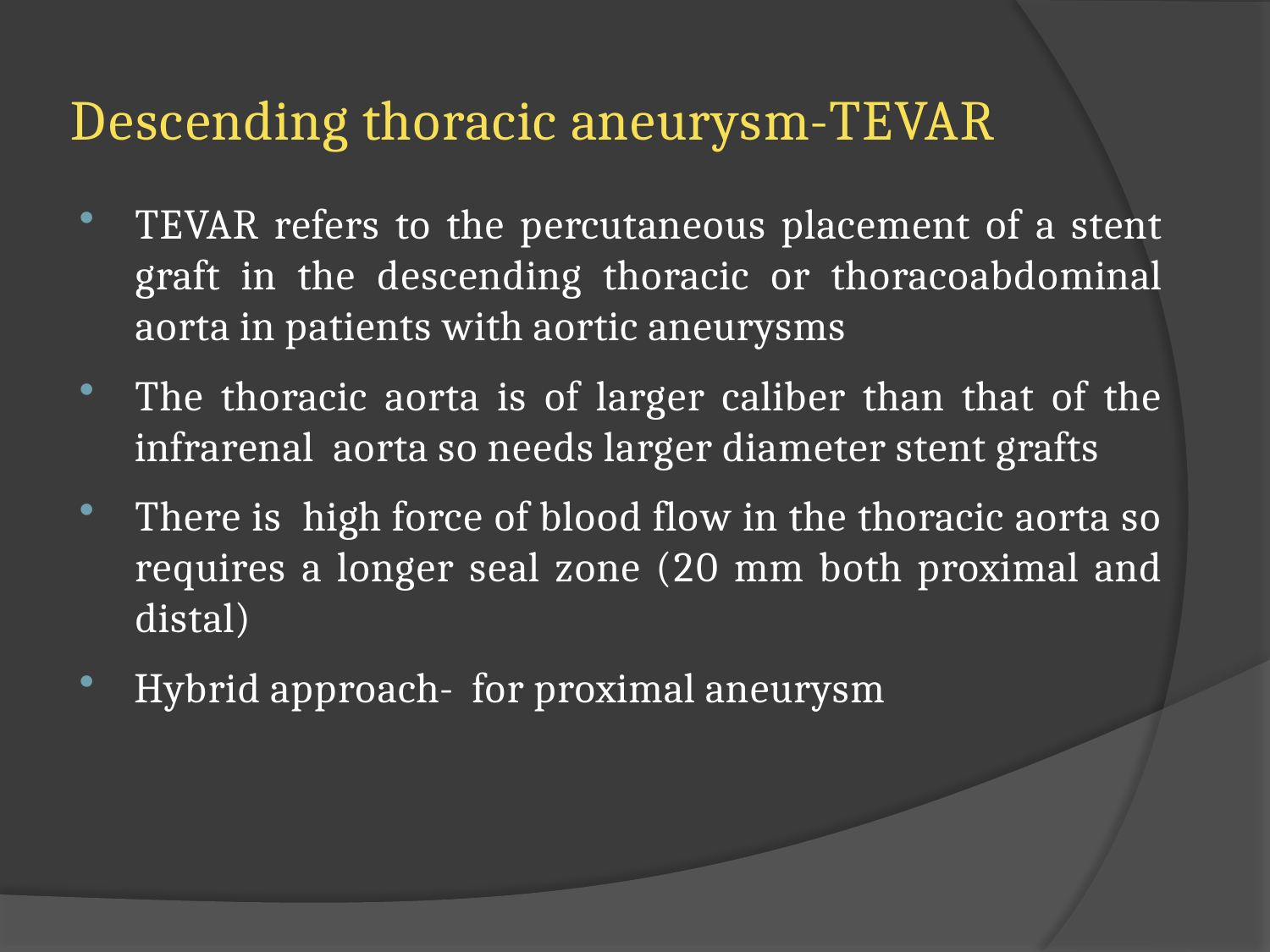

# Descending thoracic aneurysm-TEVAR
TEVAR refers to the percutaneous placement of a stent graft in the descending thoracic or thoracoabdominal aorta in patients with aortic aneurysms
The thoracic aorta is of larger caliber than that of the infrarenal  aorta so needs larger diameter stent grafts
There is  high force of blood flow in the thoracic aorta so requires a longer seal zone (20 mm both proximal and distal)
Hybrid approach-  for proximal aneurysm